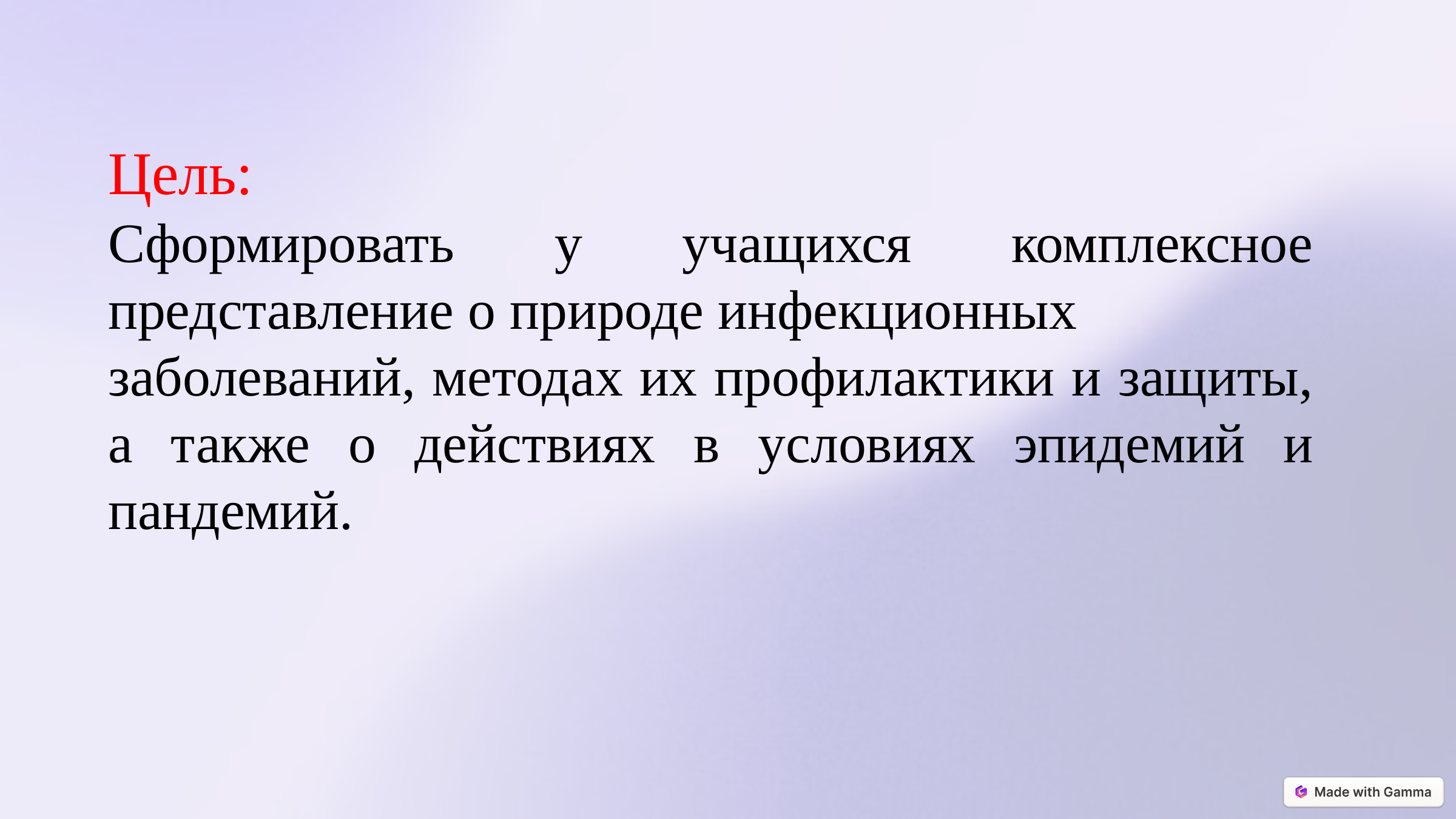

Цель:
Сформировать у учащихся комплексное представление о природе инфекционных
заболеваний, методах их профилактики и защиты, а также о действиях в условиях эпидемий и пандемий.